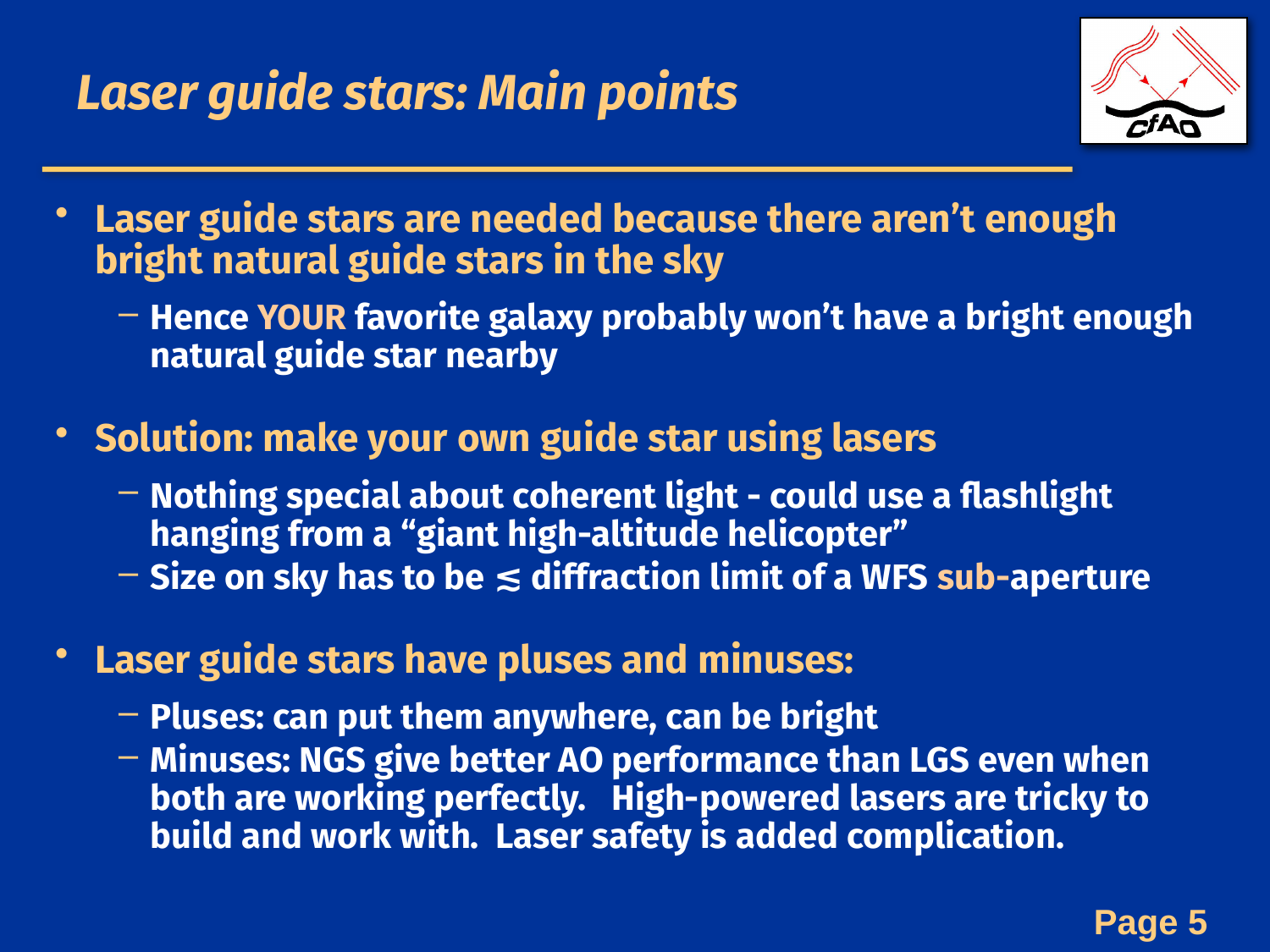

# Laser guide stars: Main points
Laser guide stars are needed because there aren’t enough bright natural guide stars in the sky
Hence YOUR favorite galaxy probably won’t have a bright enough natural guide star nearby
Solution: make your own guide star using lasers
Nothing special about coherent light - could use a flashlight hanging from a “giant high-altitude helicopter”
Size on sky has to be ≲ diffraction limit of a WFS sub-aperture
Laser guide stars have pluses and minuses:
Pluses: can put them anywhere, can be bright
Minuses: NGS give better AO performance than LGS even when both are working perfectly.   High-powered lasers are tricky to build and work with.  Laser safety is added complication.